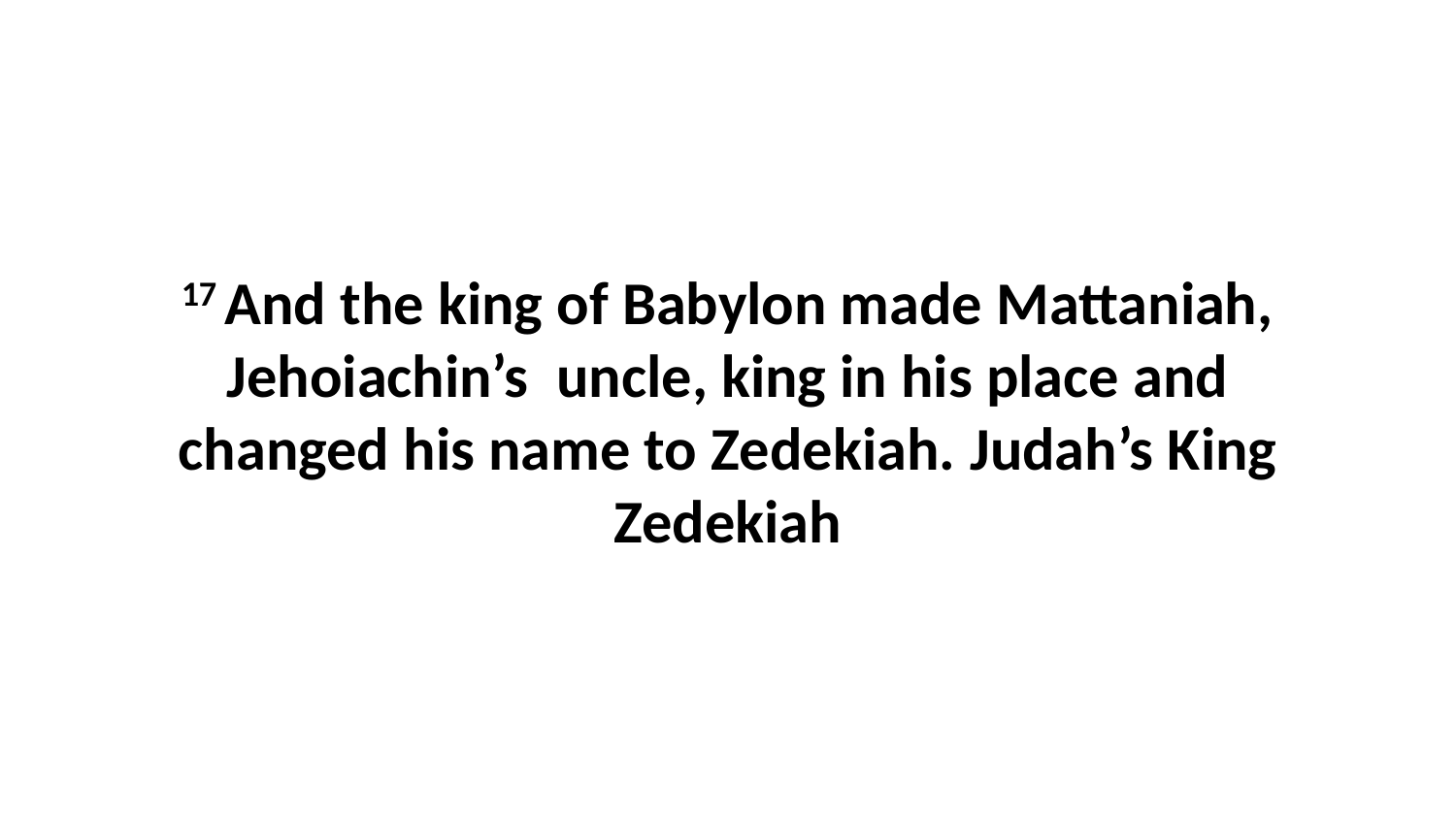

17 And the king of Babylon made Mattaniah, Jehoiachin’s  uncle, king in his place and changed his name to Zedekiah. Judah’s King Zedekiah